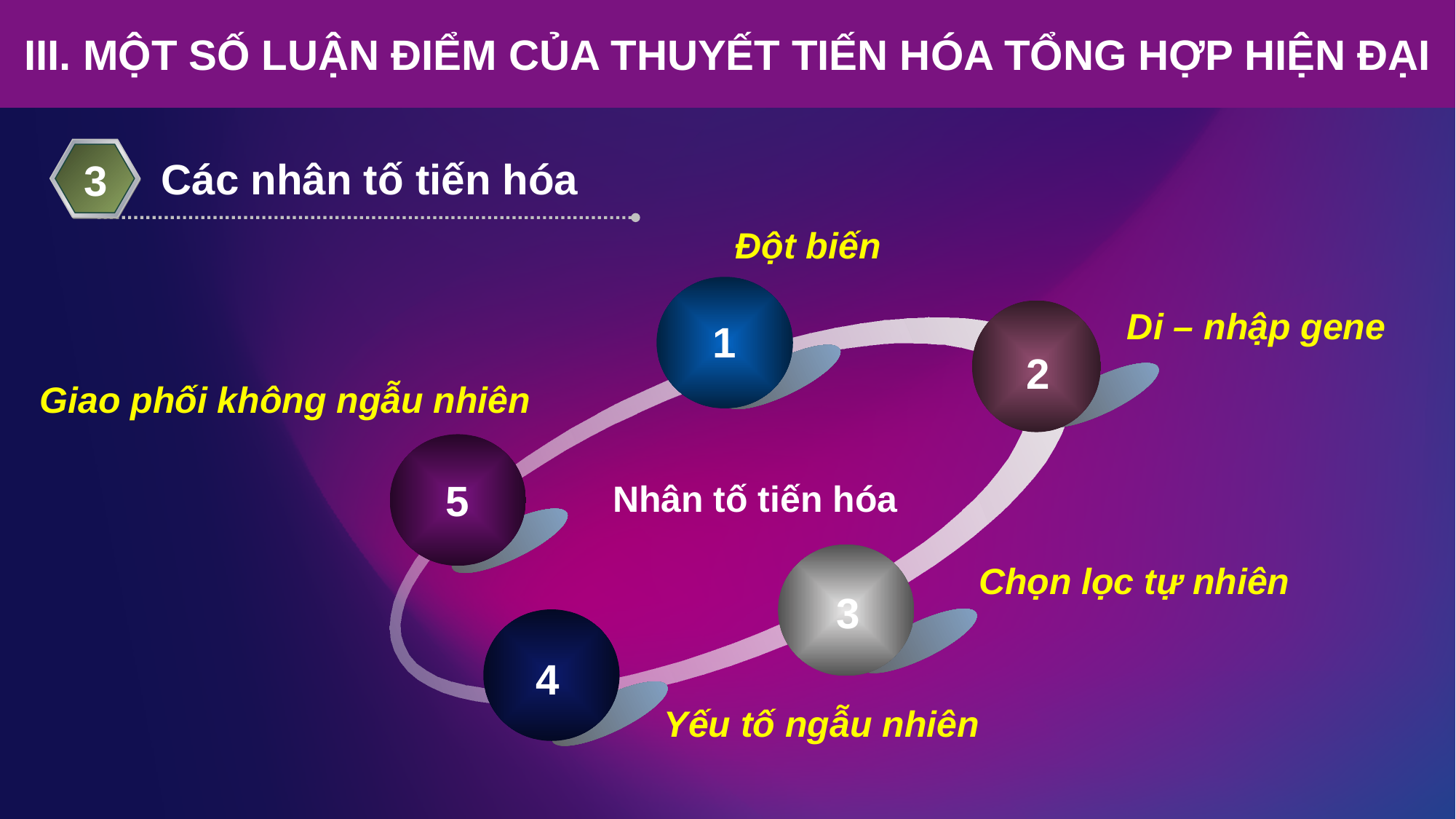

III. MỘT SỐ LUẬN ĐIỂM CỦA THUYẾT TIẾN HÓA TỔNG HỢP HIỆN ĐẠI

Các nhân tố tiến hóa
3
Đột biến

1
2

5
Nhân tố tiến hóa

3

4

Di – nhập gene
Giao phối không ngẫu nhiên
Chọn lọc tự nhiên
Yếu tố ngẫu nhiên